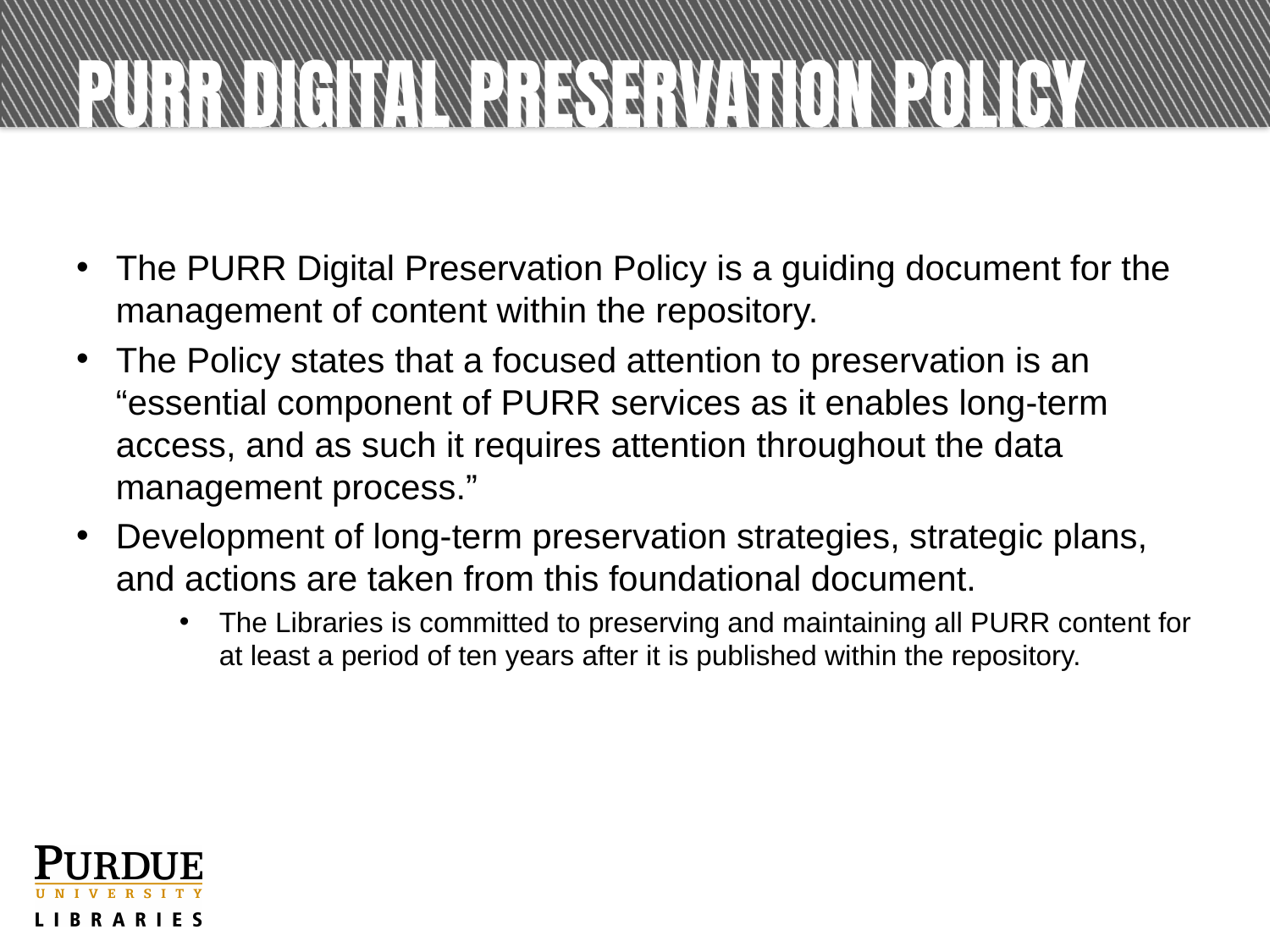

# PURR Digital Preservation Policy
The PURR Digital Preservation Policy is a guiding document for the management of content within the repository.
The Policy states that a focused attention to preservation is an “essential component of PURR services as it enables long-term access, and as such it requires attention throughout the data management process.”
Development of long-term preservation strategies, strategic plans, and actions are taken from this foundational document.
The Libraries is committed to preserving and maintaining all PURR content for at least a period of ten years after it is published within the repository.